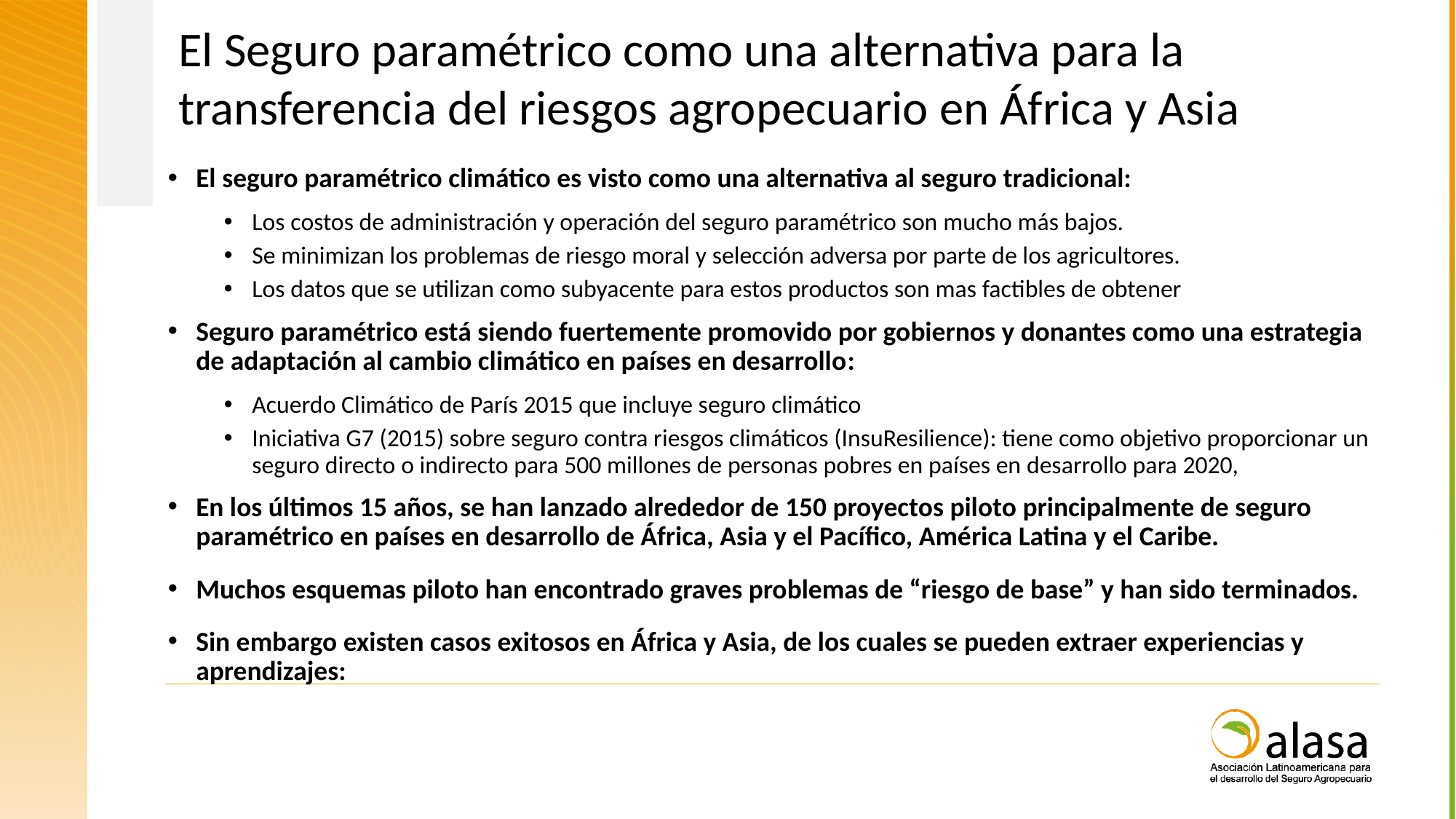

El Seguro paramétrico como una alternativa para la transferencia del riesgos agropecuario en África y Asia

El seguro paramétrico climático es visto como una alternativa al seguro tradicional:
Los costos de administración y operación del seguro paramétrico son mucho más bajos.
Se minimizan los problemas de riesgo moral y selección adversa por parte de los agricultores.
Los datos que se utilizan como subyacente para estos productos son mas factibles de obtener
Seguro paramétrico está siendo fuertemente promovido por gobiernos y donantes como una estrategia de adaptación al cambio climático en países en desarrollo:
Acuerdo Climático de París 2015 que incluye seguro climático
Iniciativa G7 (2015) sobre seguro contra riesgos climáticos (InsuResilience): tiene como objetivo proporcionar un seguro directo o indirecto para 500 millones de personas pobres en países en desarrollo para 2020,
En los últimos 15 años, se han lanzado alrededor de 150 proyectos piloto principalmente de seguro paramétrico en países en desarrollo de África, Asia y el Pacífico, América Latina y el Caribe.
Muchos esquemas piloto han encontrado graves problemas de “riesgo de base” y han sido terminados.
Sin embargo existen casos exitosos en África y Asia, de los cuales se pueden extraer experiencias y aprendizajes: